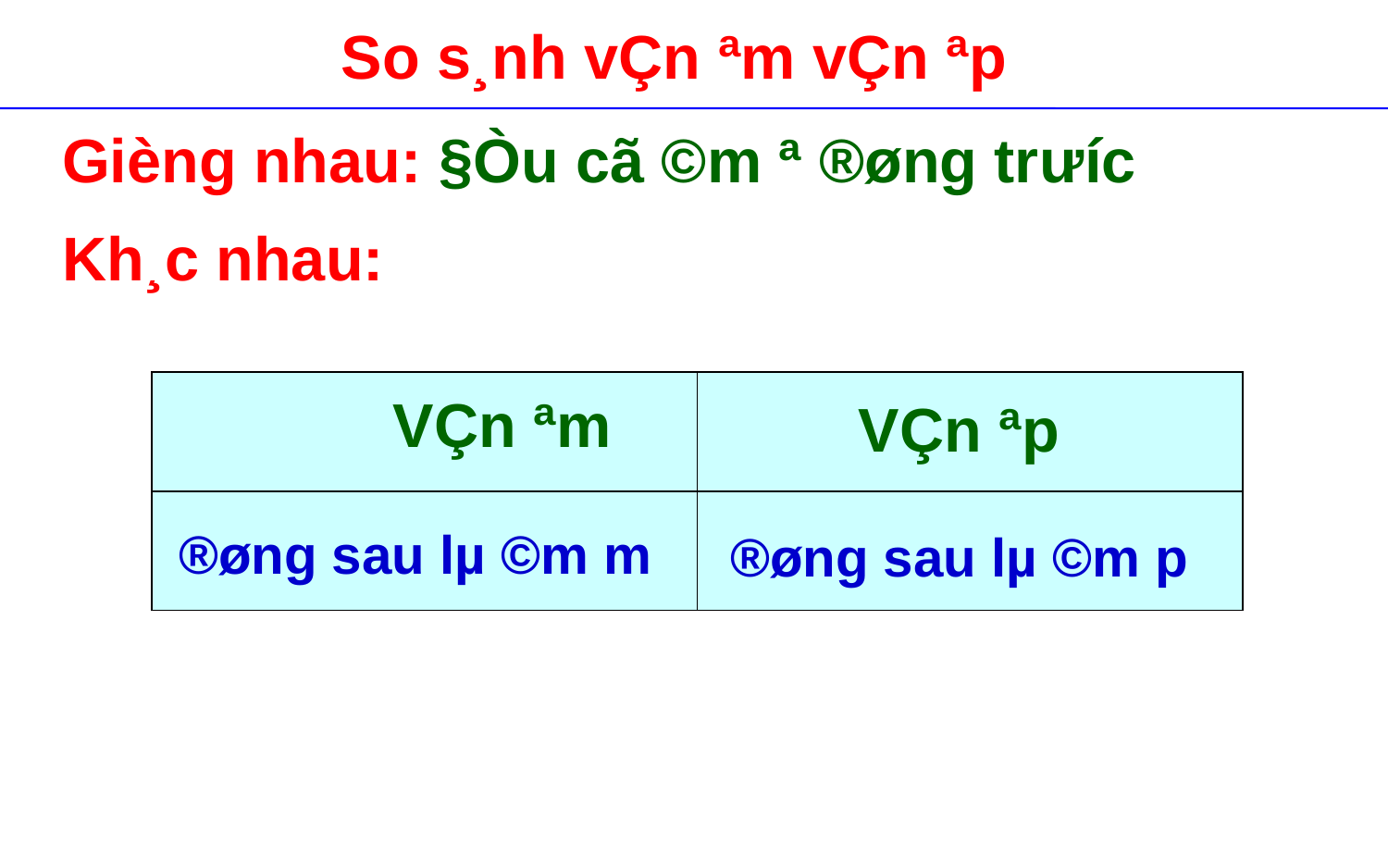

So s¸nh vÇn ªm vÇn ªp

Gièng nhau: §Òu cã ©m ª ®øng tr­ưíc
Kh¸c nhau:
|  |  |
| --- | --- |
|  |  |
VÇn ªm
VÇn ªp
®øng sau lµ ©m m
®øng sau lµ ©m p